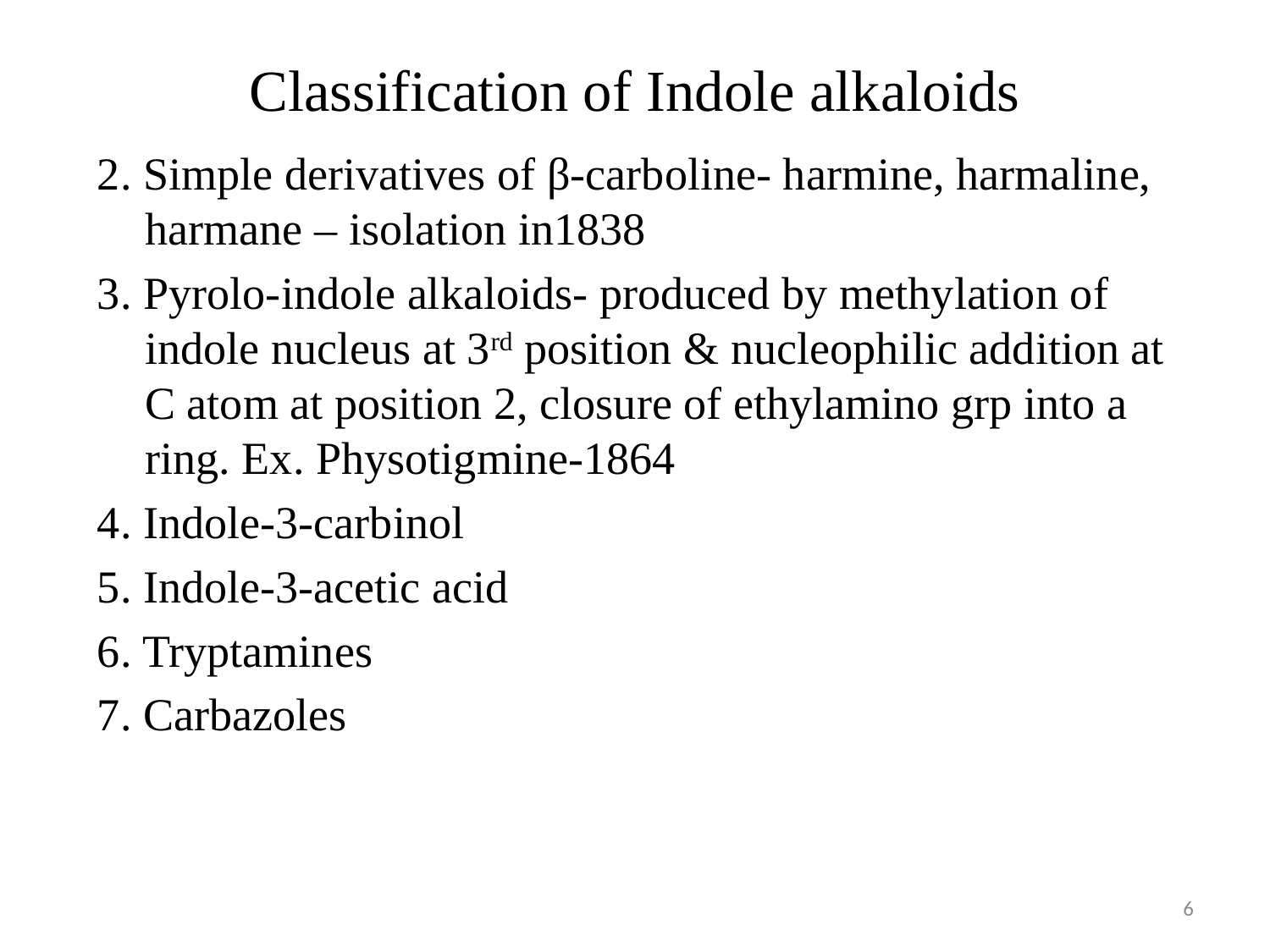

# Classification of Indole alkaloids
2. Simple derivatives of β-carboline- harmine, harmaline, harmane – isolation in1838
3. Pyrolo-indole alkaloids- produced by methylation of indole nucleus at 3rd position & nucleophilic addition at C atom at position 2, closure of ethylamino grp into a ring. Ex. Physotigmine-1864
4. Indole-3-carbinol
5. Indole-3-acetic acid
6. Tryptamines
7. Carbazoles

6